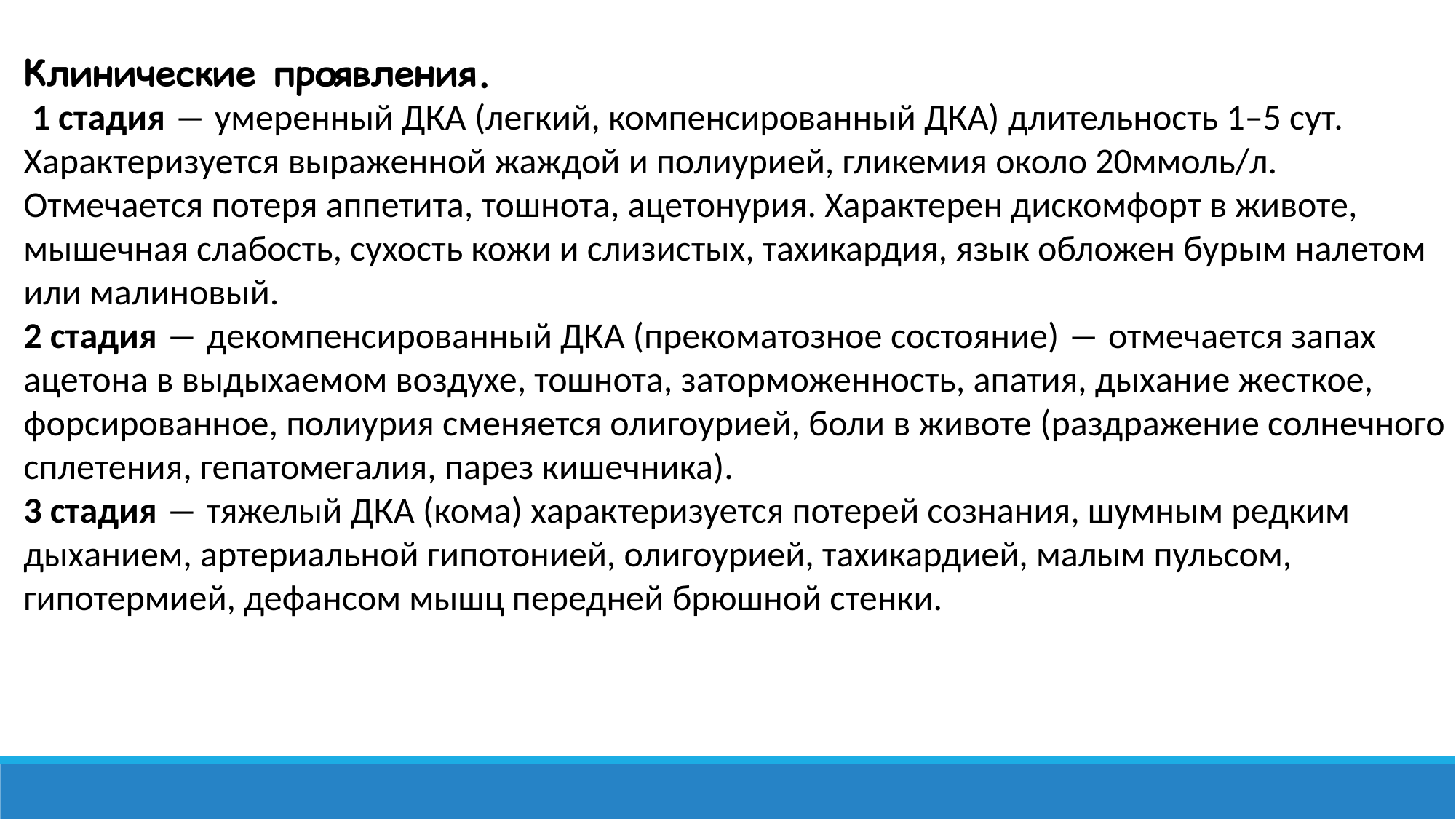

Клинические проявления.
 1 стадия ― умеренный ДКА (легкий, компенсированный ДКА) длительность 1–5 сут. Характеризуется выраженной жаждой и полиурией, гликемия около 20ммоль/л. Отмечается потеря аппетита, тошнота, ацетонурия. Характерен дискомфорт в животе, мышечная слабость, сухость кожи и слизистых, тахикардия, язык обложен бурым налетом или малиновый.
2 cтадия ― декомпенсированный ДКА (прекоматозное состояние) ― отмечается запах ацетона в выдыхаемом воздухе, тошнота, заторможенность, апатия, дыхание жесткое, форсированное, полиурия сменяется олигоурией, боли в животе (раздражение солнечного сплетения, гепатомегалия, парез кишечника).
3 cтадия ― тяжелый ДКА (кома) характеризуется потерей сознания, шумным редким дыханием, артериальной гипотонией, олигоурией, тахикардией, малым пульсом, гипотермией, дефансом мышц передней брюшной стенки.